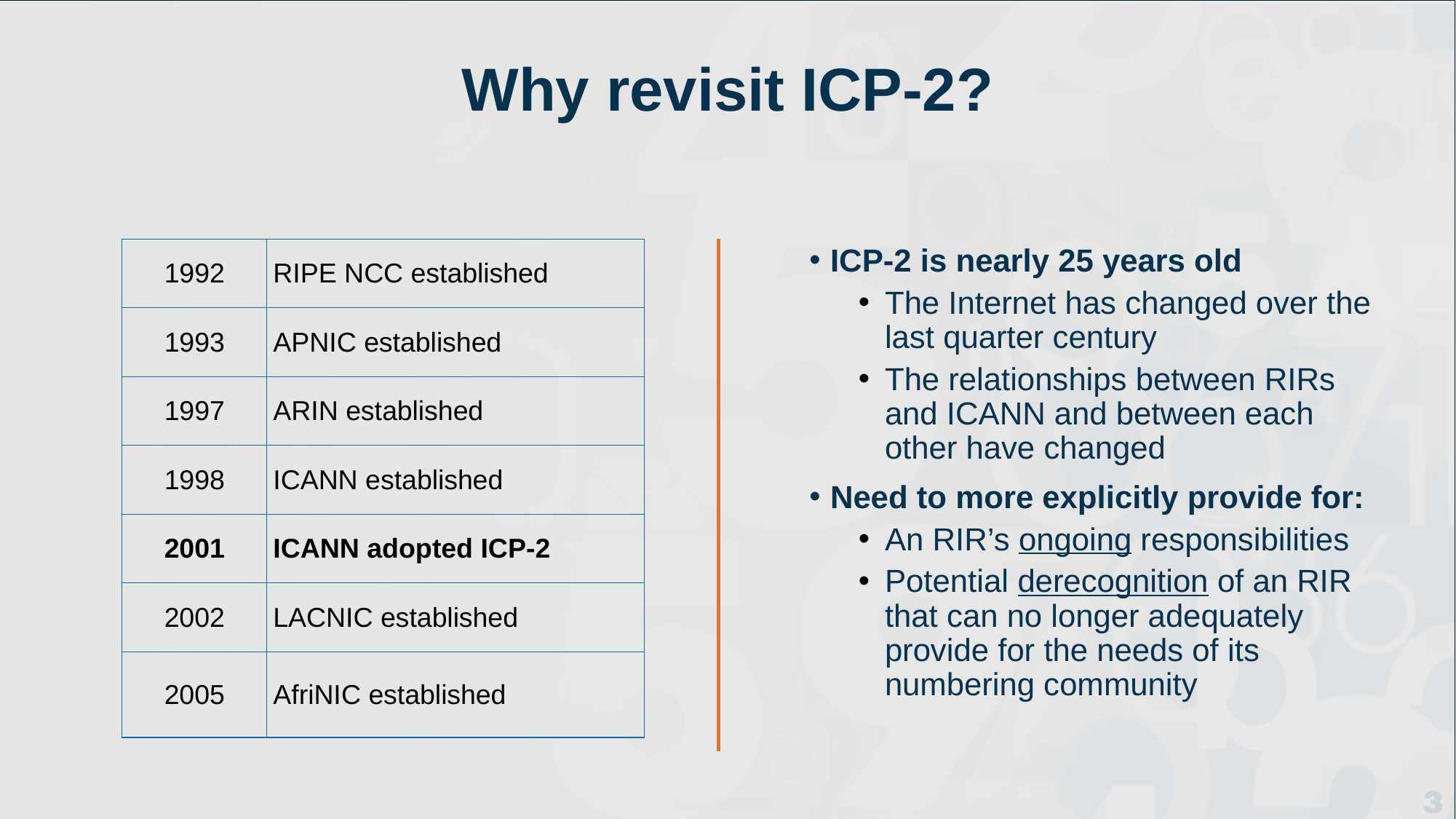

# Why revisit ICP-2?
| 1992 | RIPE NCC established |
| --- | --- |
| 1993 | APNIC established |
| 1997 | ARIN established |
| 1998 | ICANN established |
| 2001 | ICANN adopted ICP-2 |
| 2002 | LACNIC established |
| 2005 | AfriNIC established |
ICP-2 is nearly 25 years old
The Internet has changed over the last quarter century
The relationships between RIRs and ICANN and between each other have changed
Need to more explicitly provide for:
An RIR’s ongoing responsibilities
Potential derecognition of an RIR that can no longer adequately provide for the needs of its numbering community